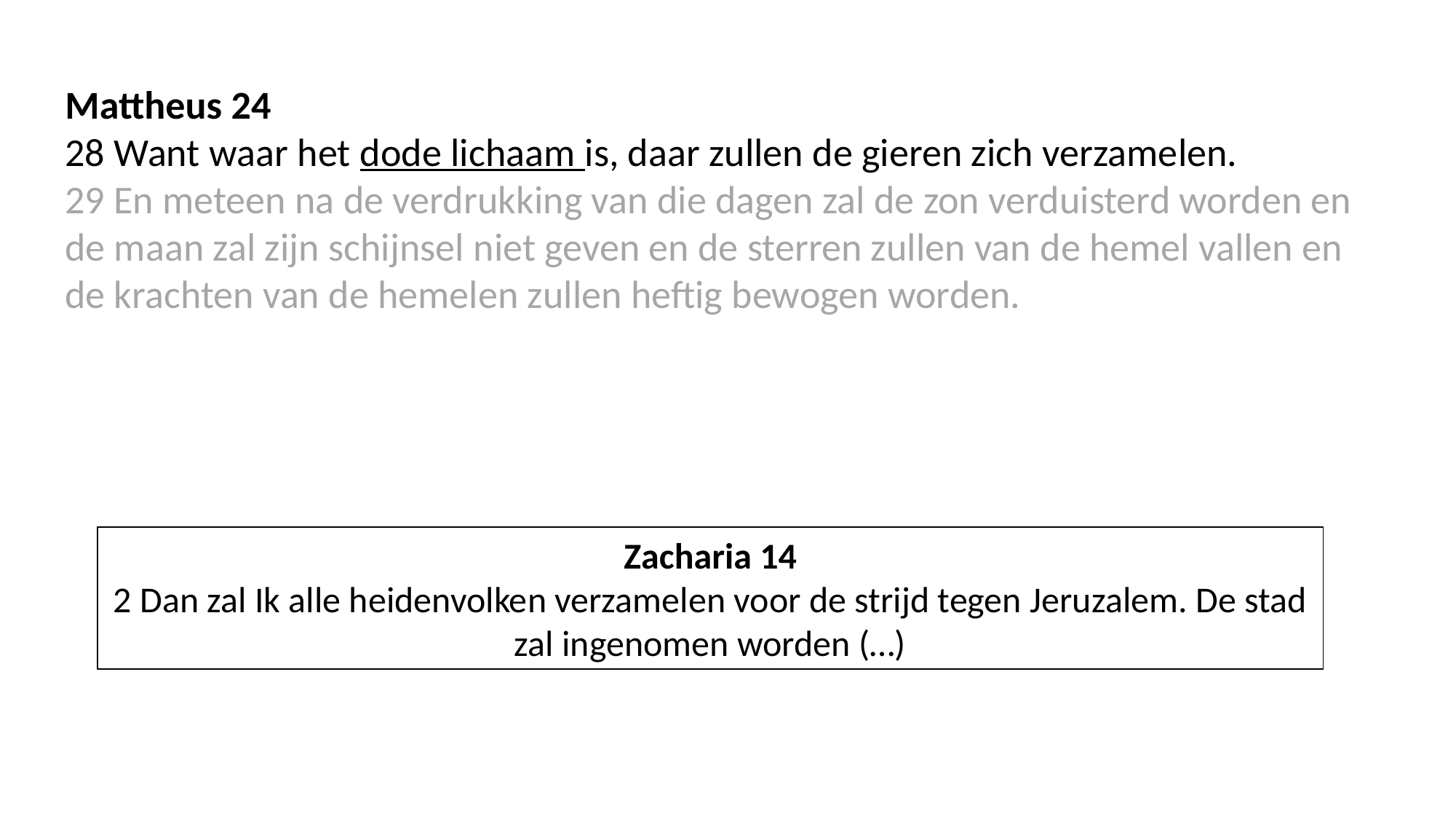

Mattheus 24
28 Want waar het dode lichaam is, daar zullen de gieren zich verzamelen.
29 En meteen na de verdrukking van die dagen zal de zon verduisterd worden en de maan zal zijn schijnsel niet geven en de sterren zullen van de hemel vallen en de krachten van de hemelen zullen heftig bewogen worden.
Zacharia 14
2 Dan zal Ik alle heidenvolken verzamelen voor de strijd tegen Jeruzalem. De stad zal ingenomen worden (…)